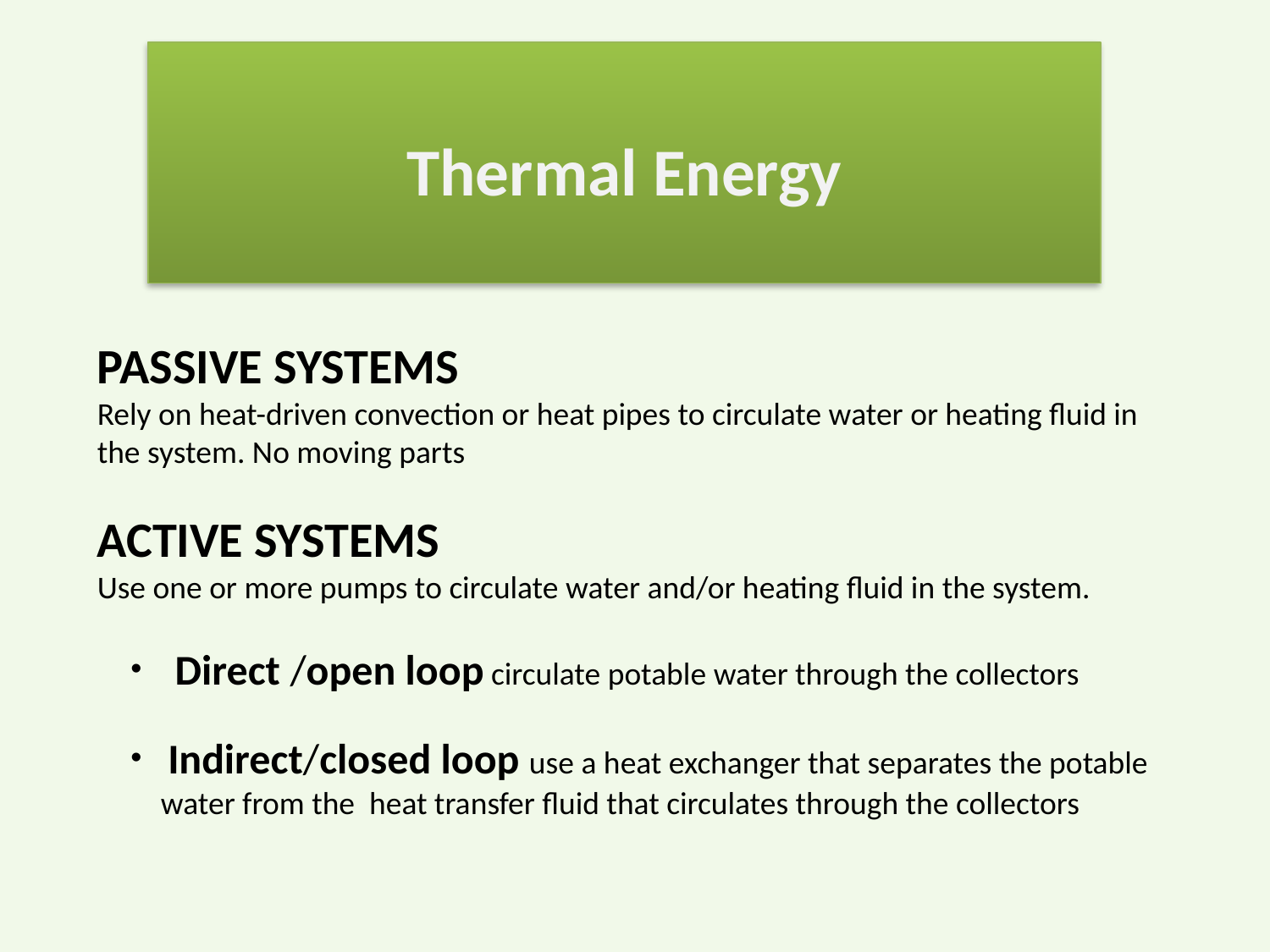

Thermal Energy

PASSIVE SYSTEMS
Rely on heat-driven convection or heat pipes to circulate water or heating fluid in the system. No moving parts

ACTIVE SYSTEMS
Use one or more pumps to circulate water and/or heating fluid in the system.

  Direct /open loop circulate potable water through the collectors
 Indirect/closed loop use a heat exchanger that separates the potable water from the  heat transfer fluid that circulates through the collectors